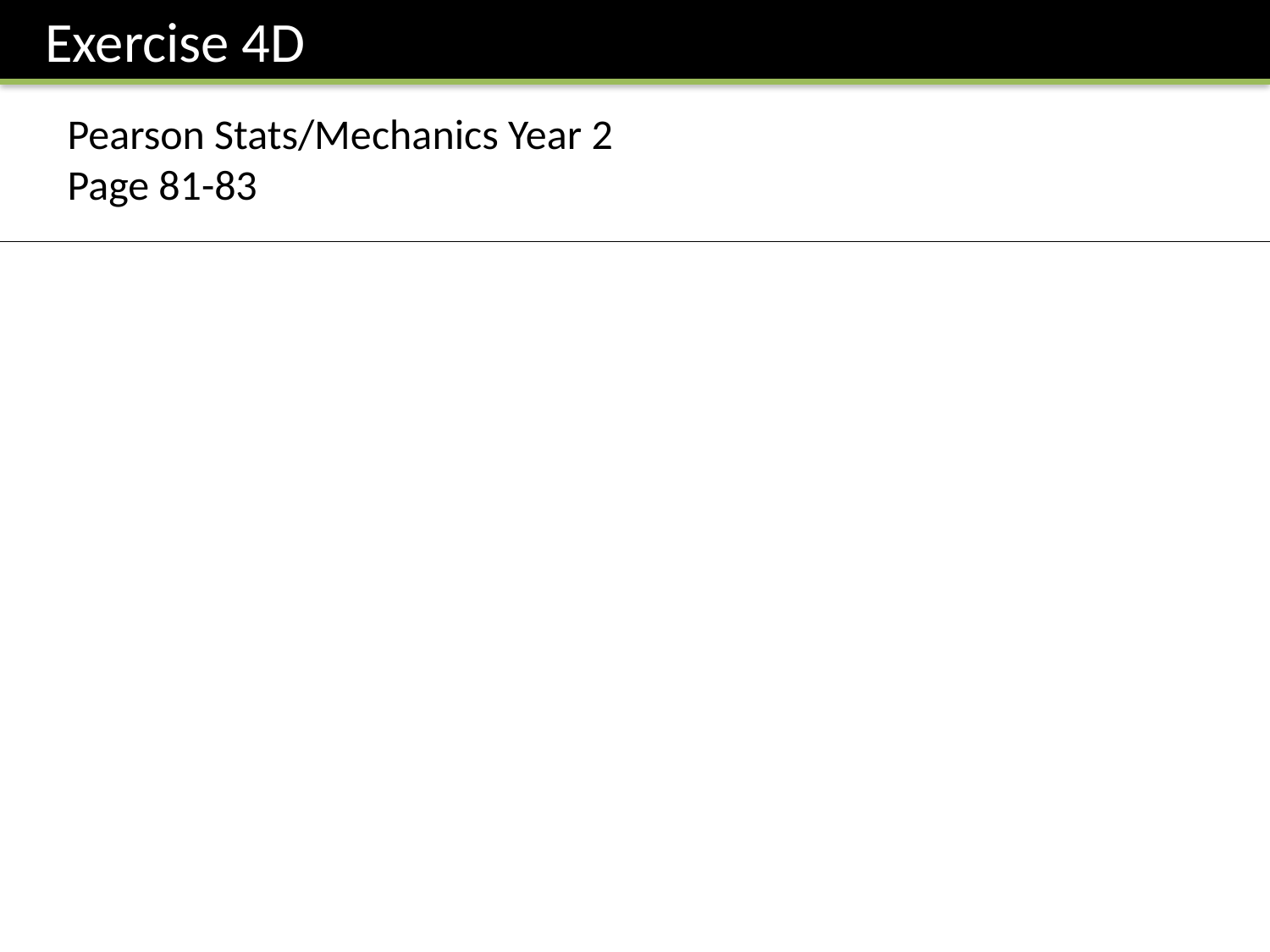

Exercise 4D
Pearson Stats/Mechanics Year 2
Page 81-83